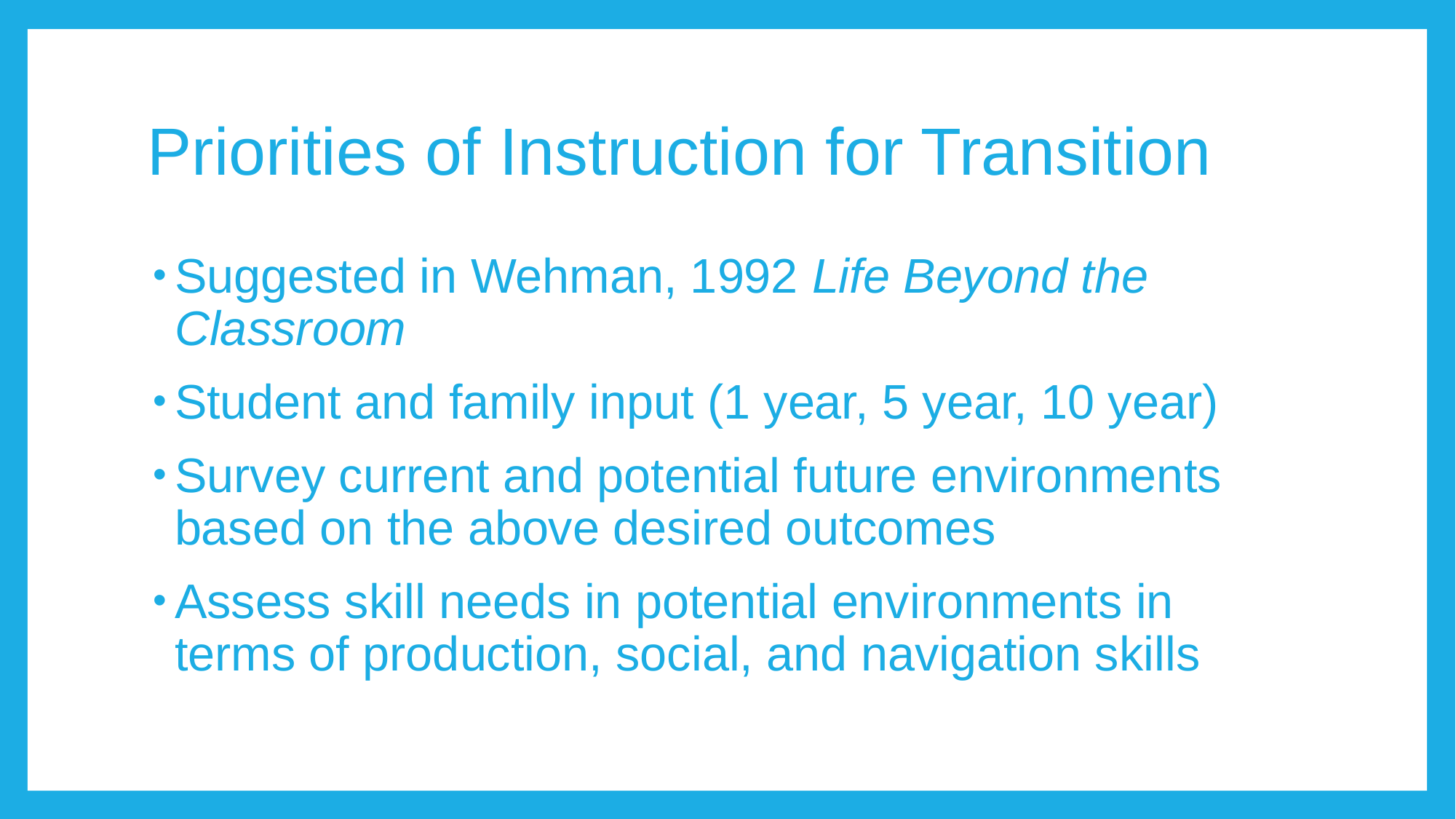

# Priorities of Instruction for Transition
Suggested in Wehman, 1992 Life Beyond the Classroom
Student and family input (1 year, 5 year, 10 year)
Survey current and potential future environments based on the above desired outcomes
Assess skill needs in potential environments in terms of production, social, and navigation skills